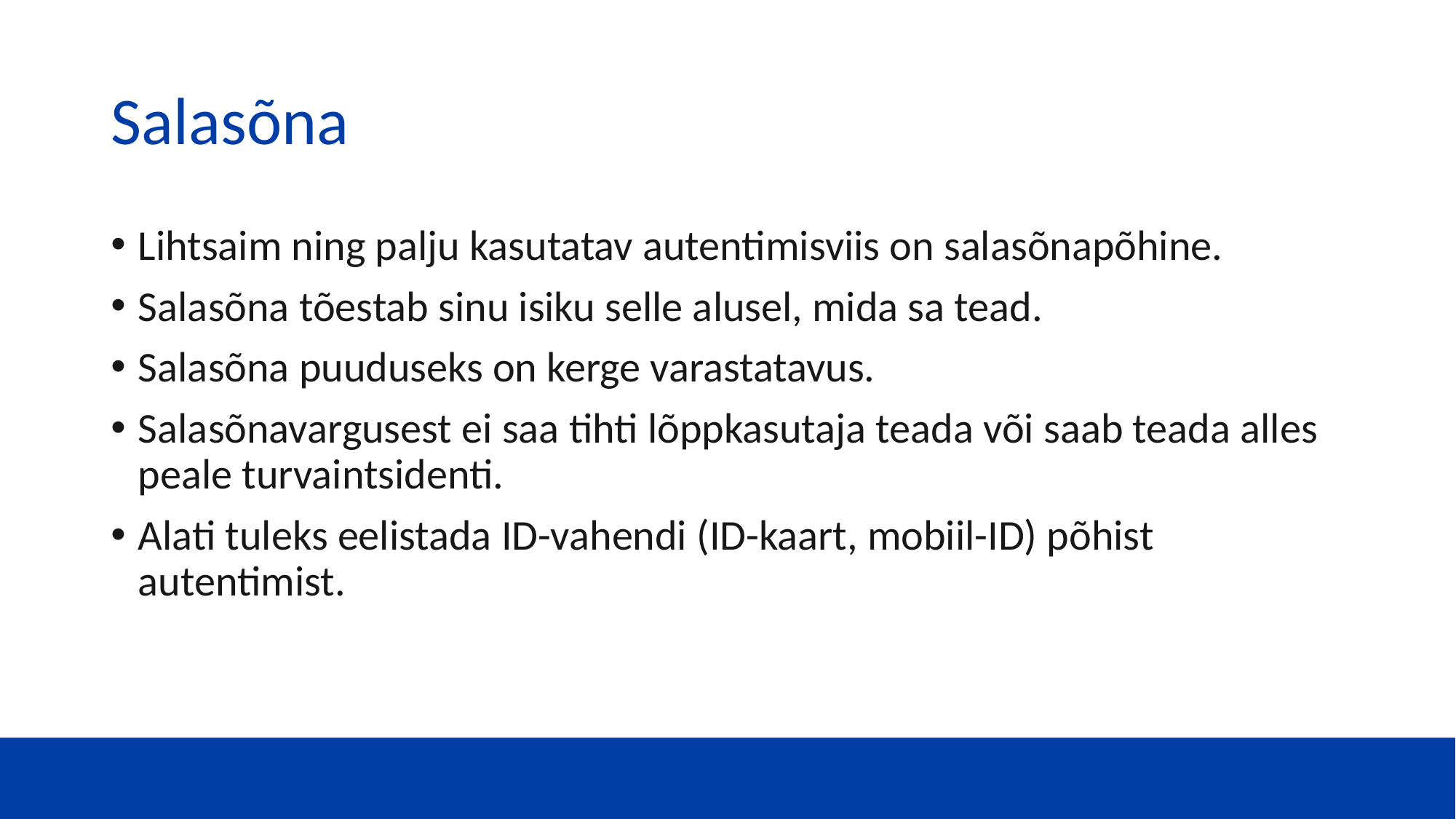

# Salasõna
Lihtsaim ning palju kasutatav autentimisviis on salasõnapõhine.
Salasõna tõestab sinu isiku selle alusel, mida sa tead.
Salasõna puuduseks on kerge varastatavus.
Salasõnavargusest ei saa tihti lõppkasutaja teada või saab teada alles peale turvaintsidenti.
Alati tuleks eelistada ID-vahendi (ID-kaart, mobiil-ID) põhist autentimist.